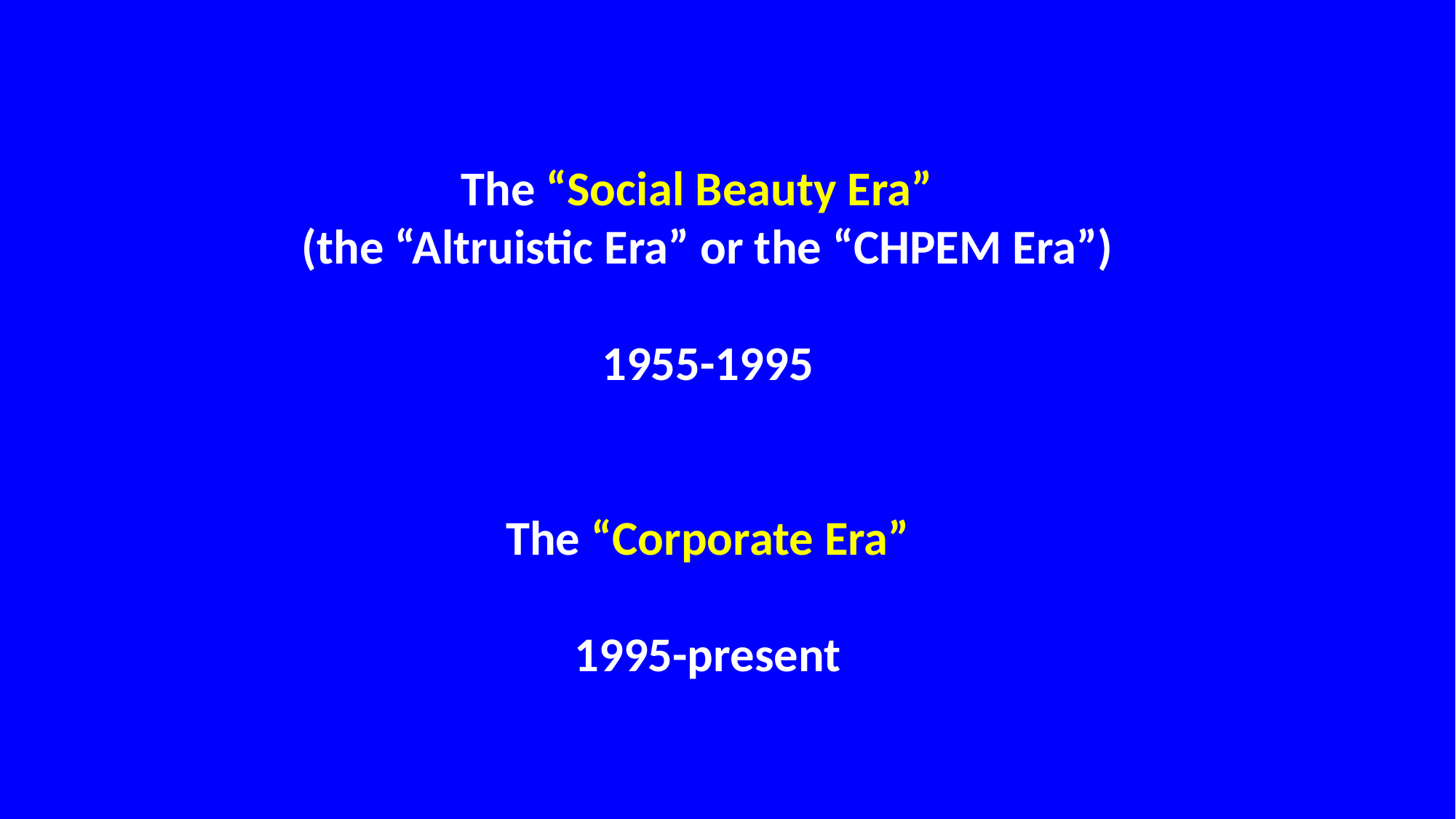

The “Social Beauty Era”
(the “Altruistic Era” or the “CHPEM Era”)

1955-1995

The “Corporate Era”

1995-present